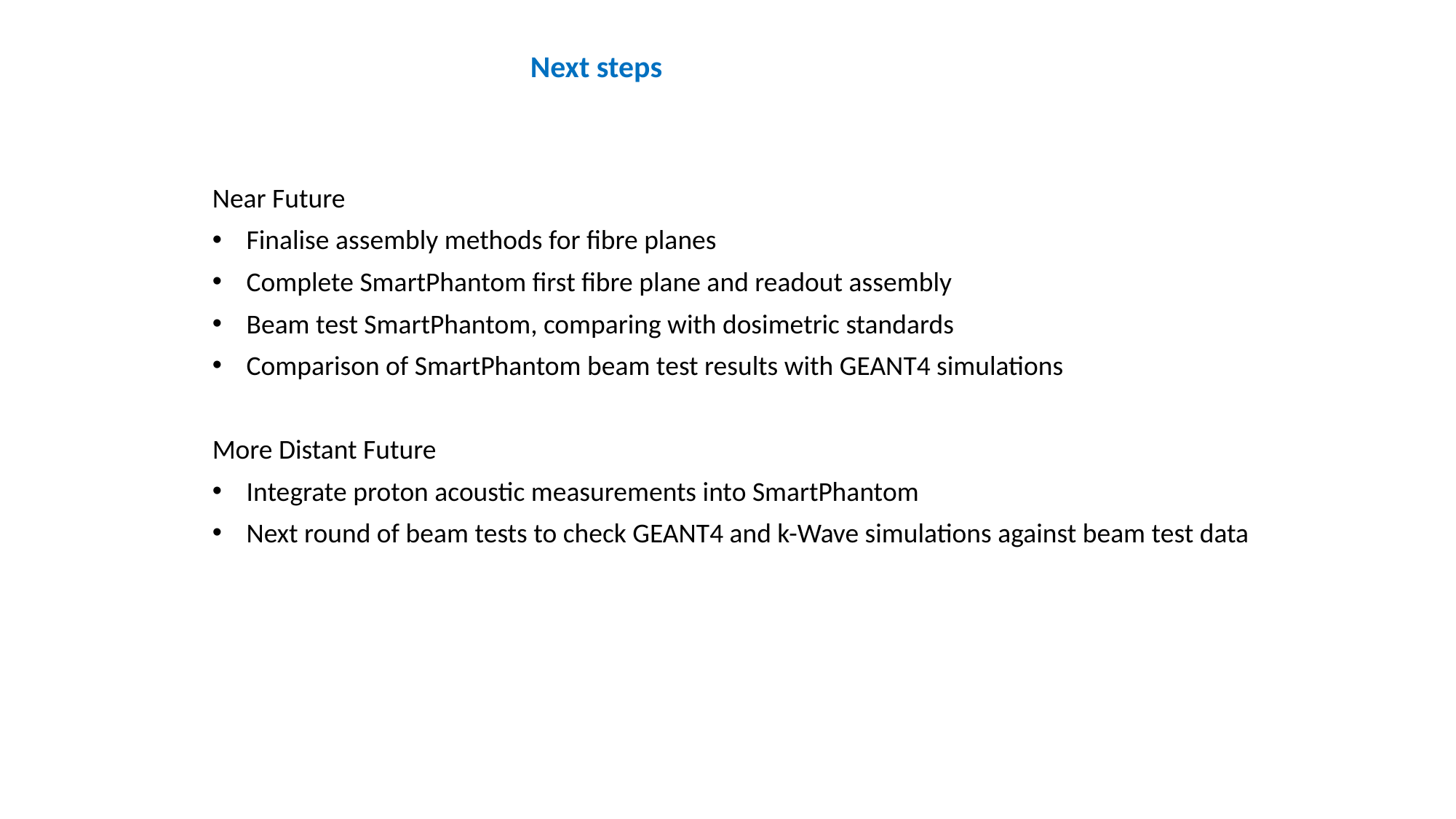

Next steps
Near Future
Finalise assembly methods for fibre planes
Complete SmartPhantom first fibre plane and readout assembly
Beam test SmartPhantom, comparing with dosimetric standards
Comparison of SmartPhantom beam test results with GEANT4 simulations

More Distant Future
Integrate proton acoustic measurements into SmartPhantom
Next round of beam tests to check GEANT4 and k-Wave simulations against beam test data